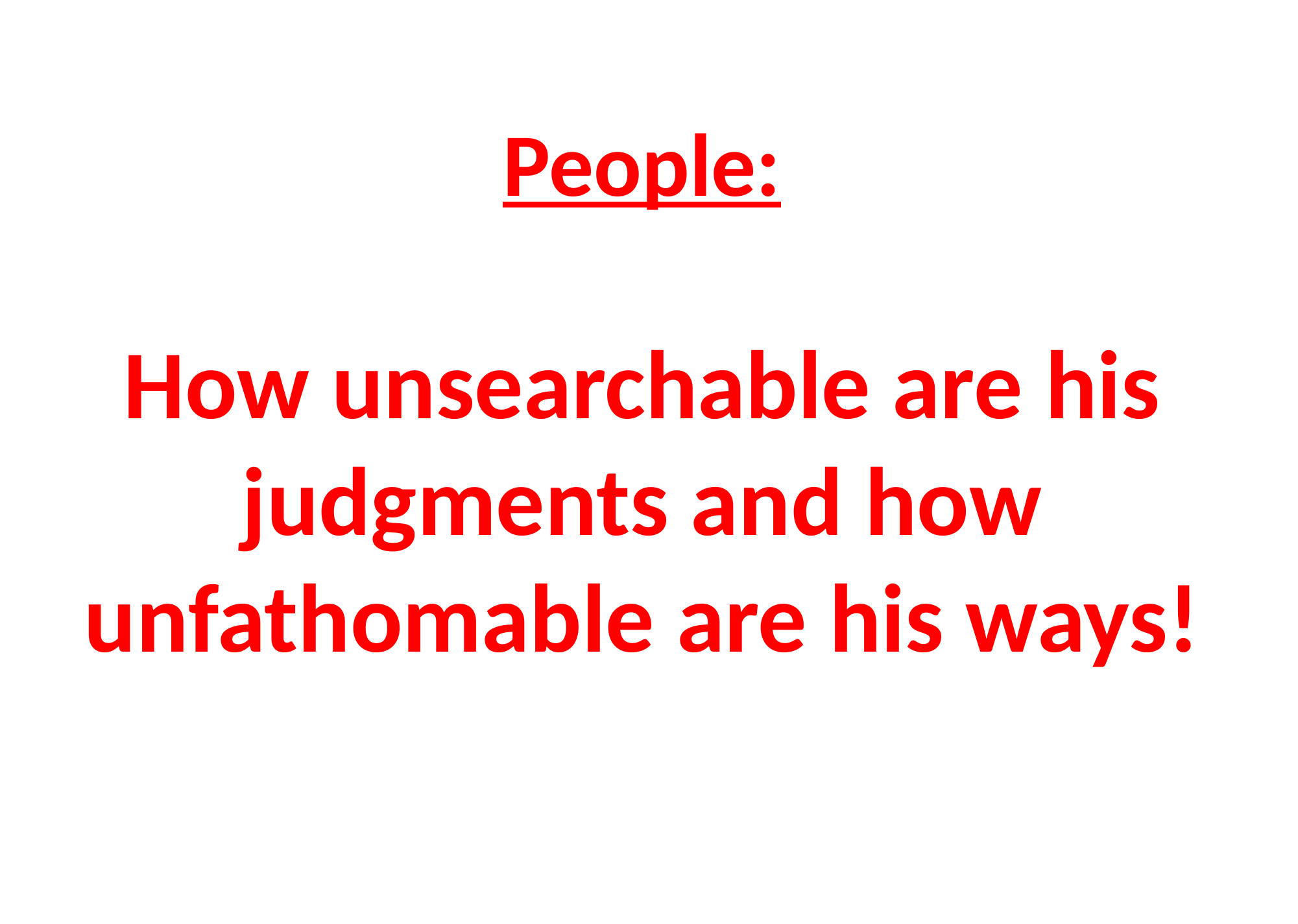

# People: How unsearchable are his judgments and how unfathomable are his ways!